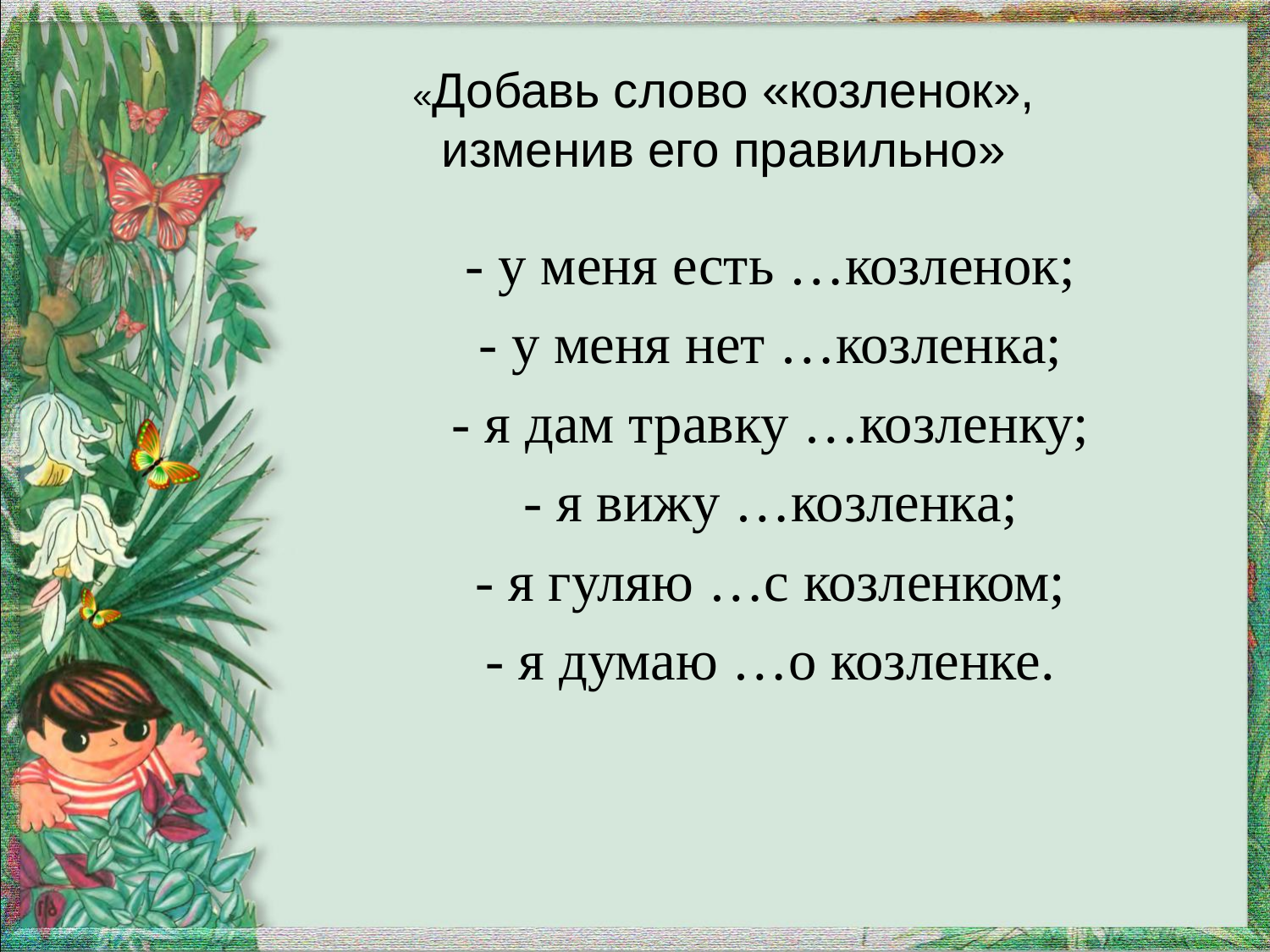

# «Добавь слово «козленок», изменив его правильно»
- у меня есть …козленок;
- у меня нет …козленка;
- я дам травку …козленку;
- я вижу …козленка;
- я гуляю …с козленком;
- я думаю …о козленке.